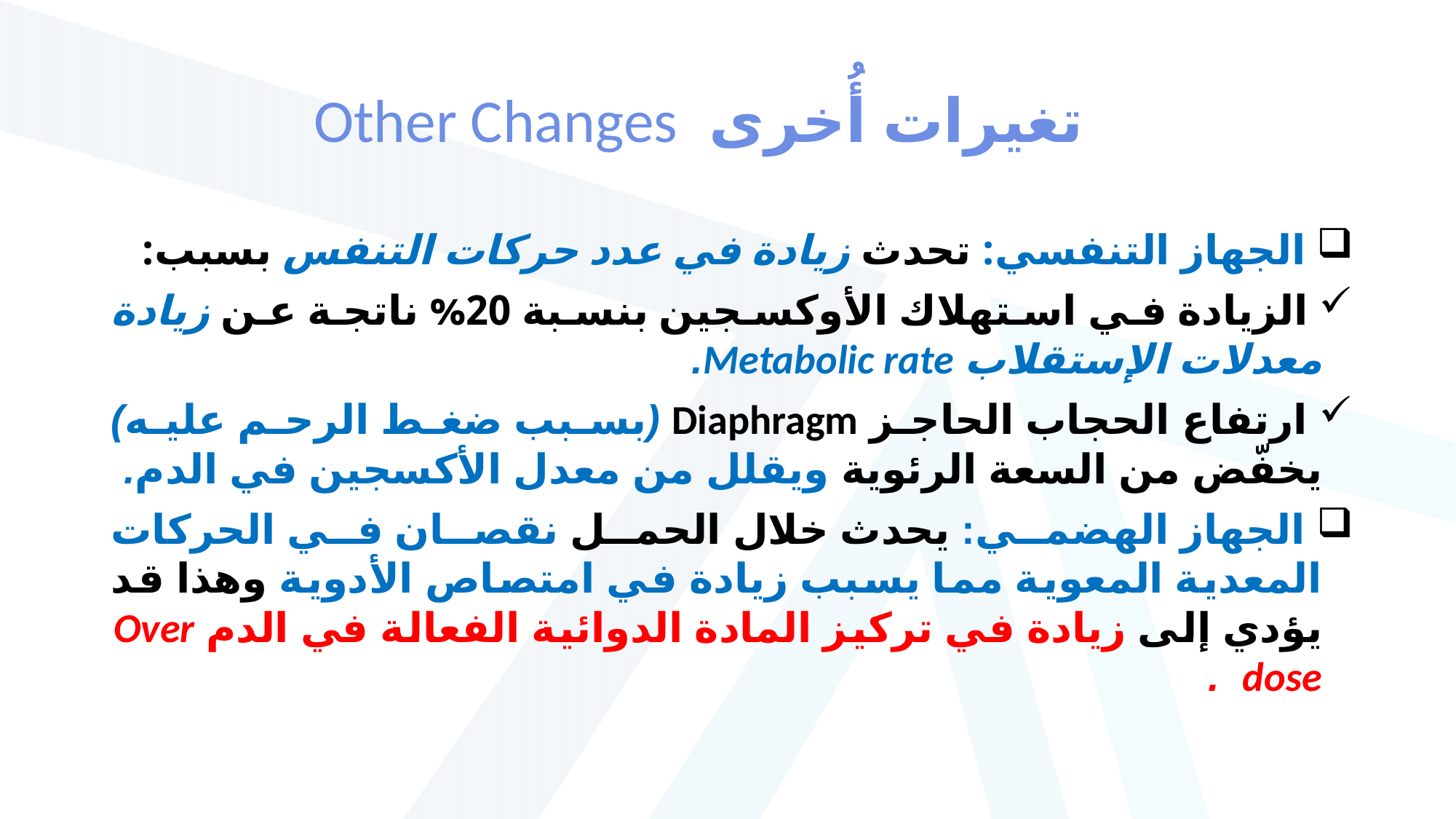

# تغيرات أُخرى  Other Changes
 الجهاز التنفسي: تحدث زيادة في عدد حركات التنفس بسبب:
 الزيادة في استهلاك الأوكسجين بنسبة 20% ناتجة عن زيادة معدلات الإستقلاب Metabolic rate.
 ارتفاع الحجاب الحاجز Diaphragm (بسبب ضغط الرحم عليه) يخفّض من السعة الرئوية ويقلل من معدل الأكسجين في الدم.
 الجهاز الهضمي: يحدث خلال الحمل نقصان في الحركات المعدية المعوية مما يسبب زيادة في امتصاص الأدوية وهذا قد يؤدي إلى زيادة في تركيز المادة الدوائية الفعالة في الدم Over dose  .